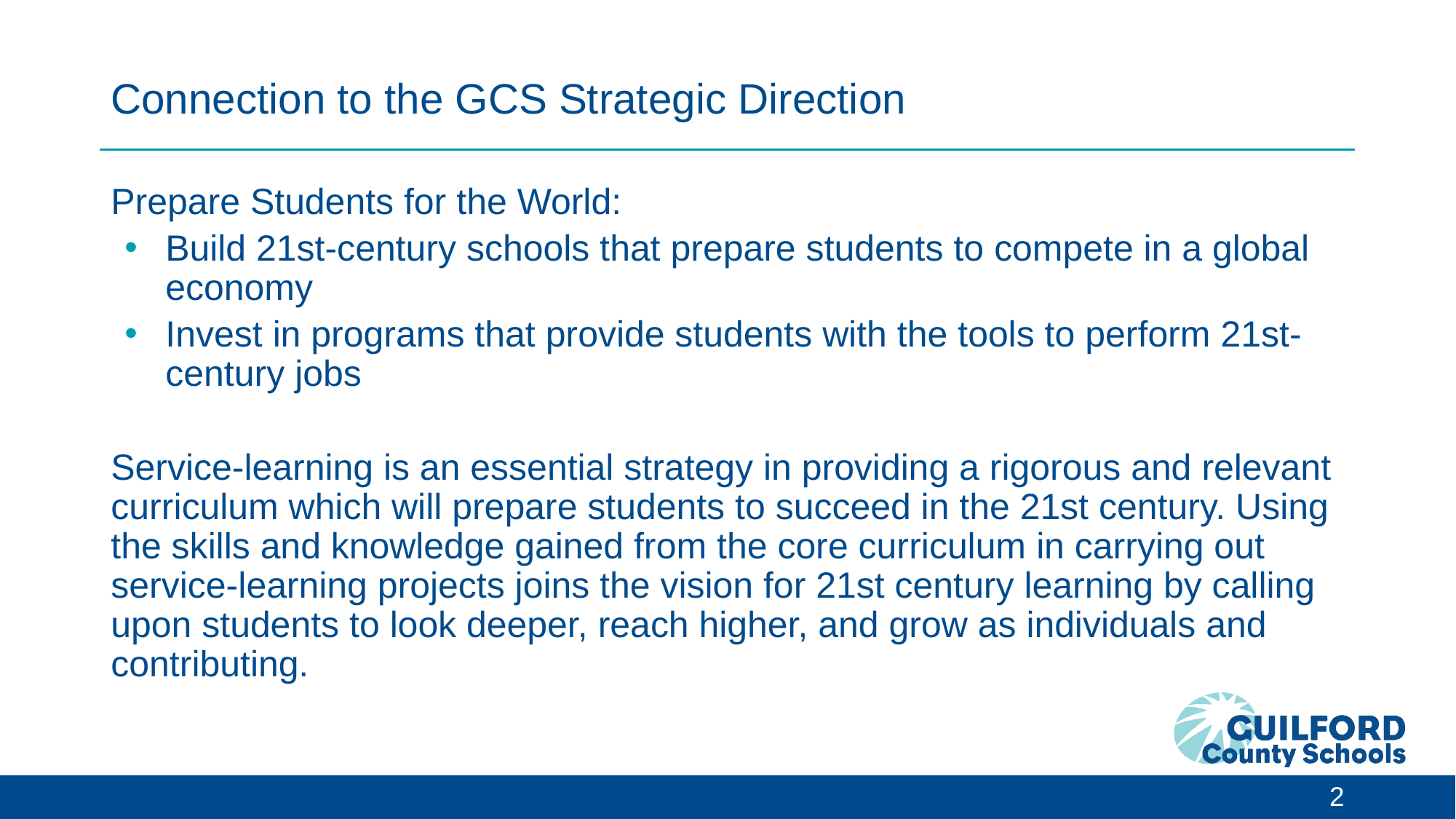

# Connection to the GCS Strategic Direction
Prepare Students for the World:
Build 21st-century schools that prepare students to compete in a global economy​
Invest in programs that provide students with the tools to perform 21st-century jobs​

Service-learning is an essential strategy in providing a rigorous and relevant curriculum which will prepare students to succeed in the 21st century. Using the skills and knowledge gained from the core curriculum in carrying out service-learning projects joins the vision for 21st century learning by calling upon students to look deeper, reach higher, and grow as individuals and contributing.

2